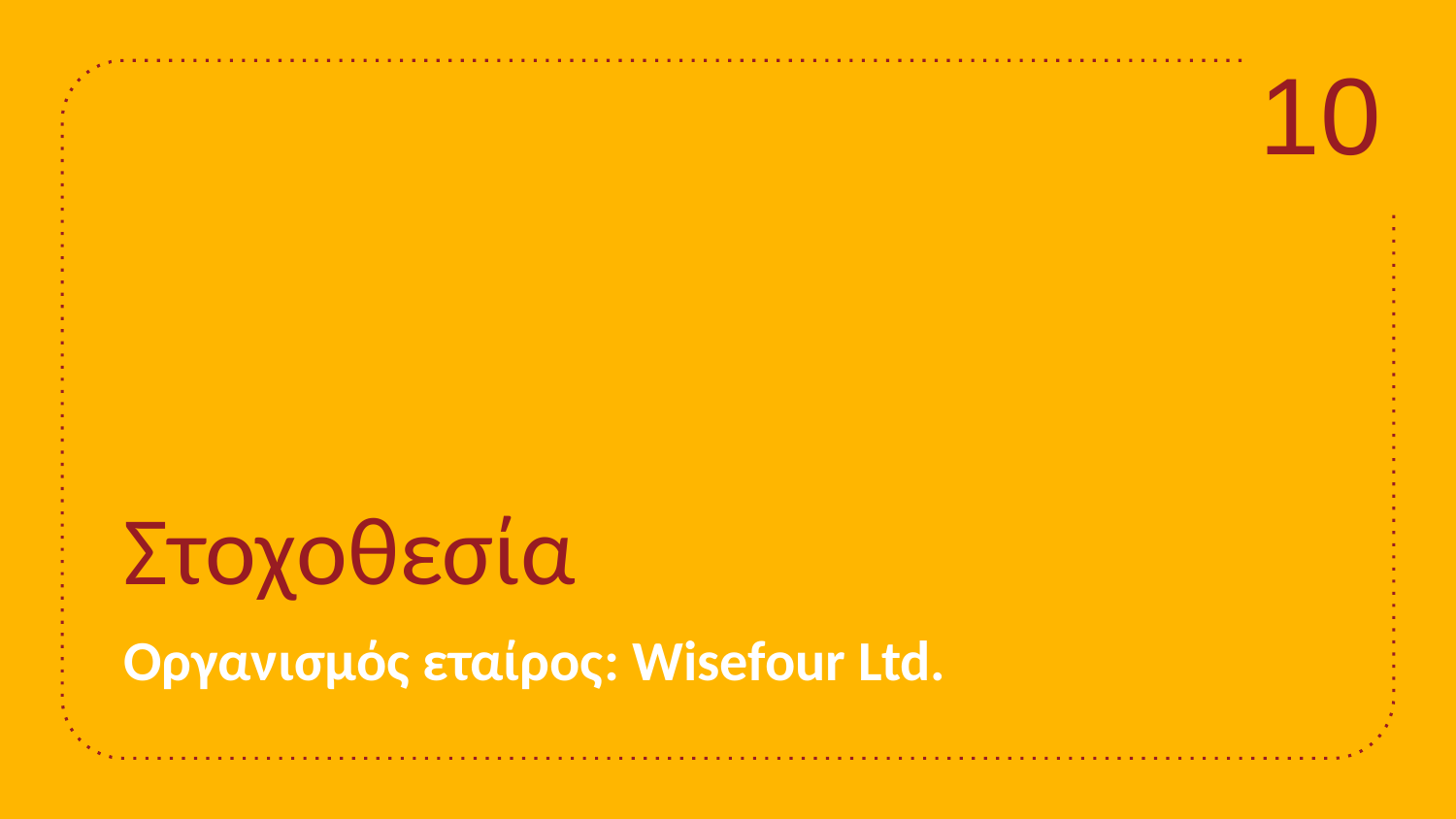

10
# Στοχοθεσία
Οργανισμός εταίρος: Wisefour Ltd.